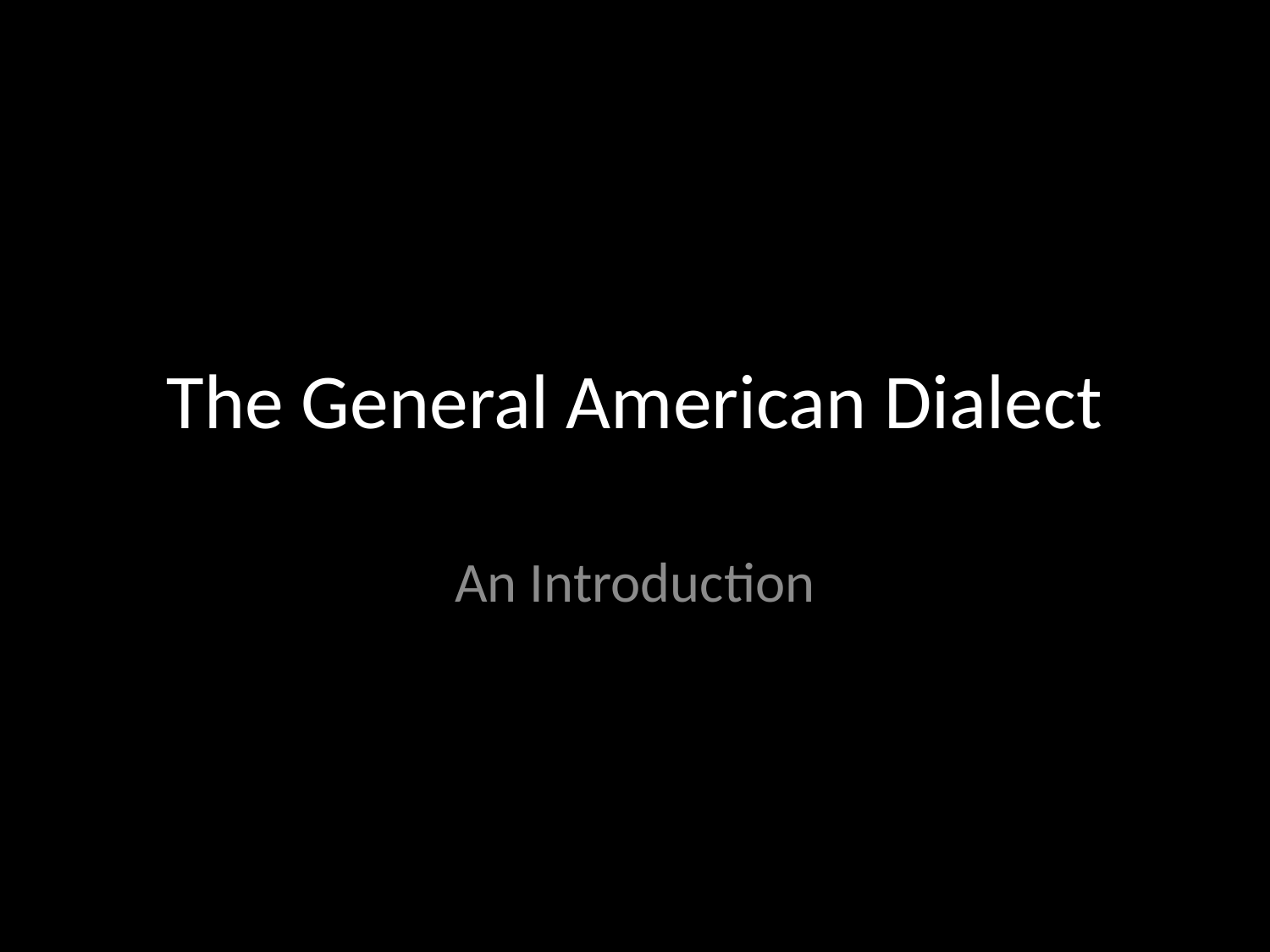

# The General American Dialect
An Introduction